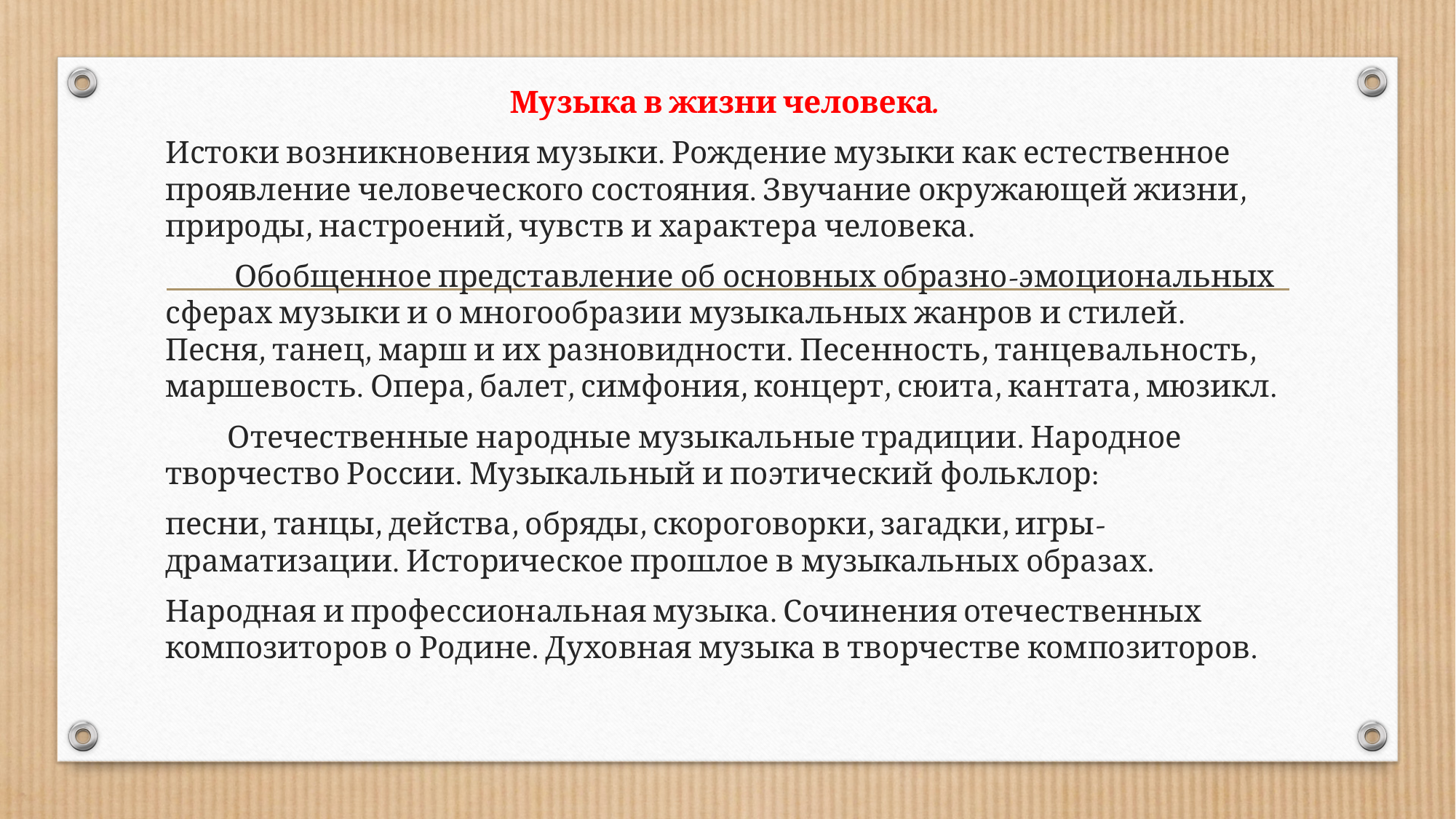

Музыка в жизни человека.
Истоки возникновения музыки. Рождение музыки как естественное проявление человеческого состояния. Звучание окружающей жизни, природы, настроений, чувств и характера человека.
          Обобщенное представление об основных образно-эмоциональных сферах музыки и о многообразии музыкальных жанров и стилей. Песня, танец, марш и их разновидности. Песенность, танцевальность, маршевость. Опера, балет, симфония, концерт, сюита, кантата, мюзикл.
         Отечественные народные музыкальные традиции. Народное творчество России. Музыкальный и поэтический фольклор:
песни, танцы, действа, обряды, скороговорки, загадки, игры-драматизации. Историческое прошлое в музыкальных образах.
Народная и профессиональная музыка. Сочинения отечественных композиторов о Родине. Духовная музыка в творчестве композиторов.